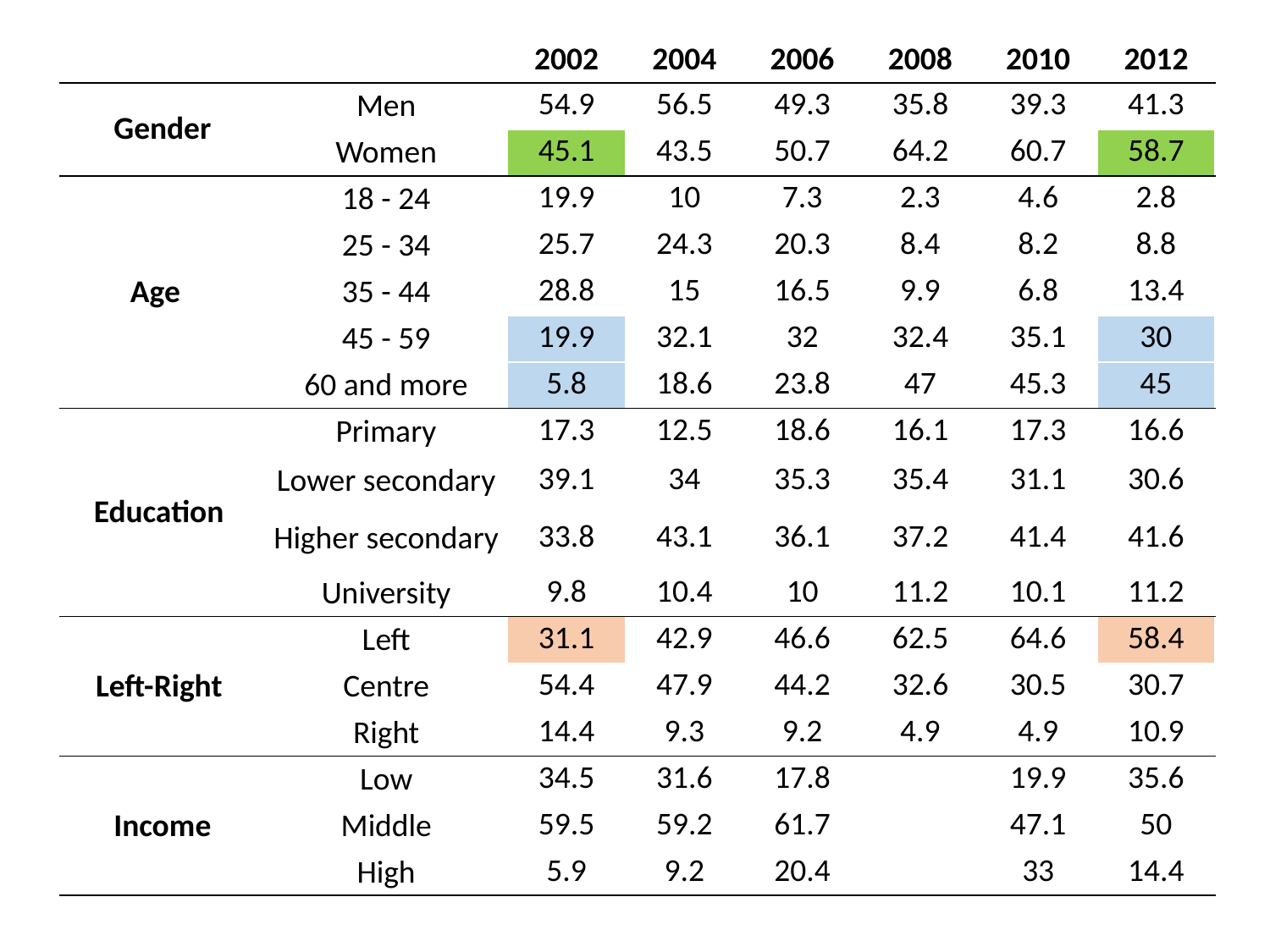

|  |  | 2002 | 2004 | 2006 | 2008 | 2010 | 2012 |
| --- | --- | --- | --- | --- | --- | --- | --- |
| Gender | Men | 54.9 | 56.5 | 49.3 | 35.8 | 39.3 | 41.3 |
|  | Women | 45.1 | 43.5 | 50.7 | 64.2 | 60.7 | 58.7 |
| Age | 18 - 24 | 19.9 | 10 | 7.3 | 2.3 | 4.6 | 2.8 |
|  | 25 - 34 | 25.7 | 24.3 | 20.3 | 8.4 | 8.2 | 8.8 |
|  | 35 - 44 | 28.8 | 15 | 16.5 | 9.9 | 6.8 | 13.4 |
|  | 45 - 59 | 19.9 | 32.1 | 32 | 32.4 | 35.1 | 30 |
|  | 60 and more | 5.8 | 18.6 | 23.8 | 47 | 45.3 | 45 |
| Education | Primary | 17.3 | 12.5 | 18.6 | 16.1 | 17.3 | 16.6 |
|  | Lower secondary | 39.1 | 34 | 35.3 | 35.4 | 31.1 | 30.6 |
|  | Higher secondary | 33.8 | 43.1 | 36.1 | 37.2 | 41.4 | 41.6 |
|  | University | 9.8 | 10.4 | 10 | 11.2 | 10.1 | 11.2 |
| Left-Right | Left | 31.1 | 42.9 | 46.6 | 62.5 | 64.6 | 58.4 |
|  | Centre | 54.4 | 47.9 | 44.2 | 32.6 | 30.5 | 30.7 |
|  | Right | 14.4 | 9.3 | 9.2 | 4.9 | 4.9 | 10.9 |
| Income | Low | 34.5 | 31.6 | 17.8 |  | 19.9 | 35.6 |
|  | Middle | 59.5 | 59.2 | 61.7 |  | 47.1 | 50 |
|  | High | 5.9 | 9.2 | 20.4 |  | 33 | 14.4 |